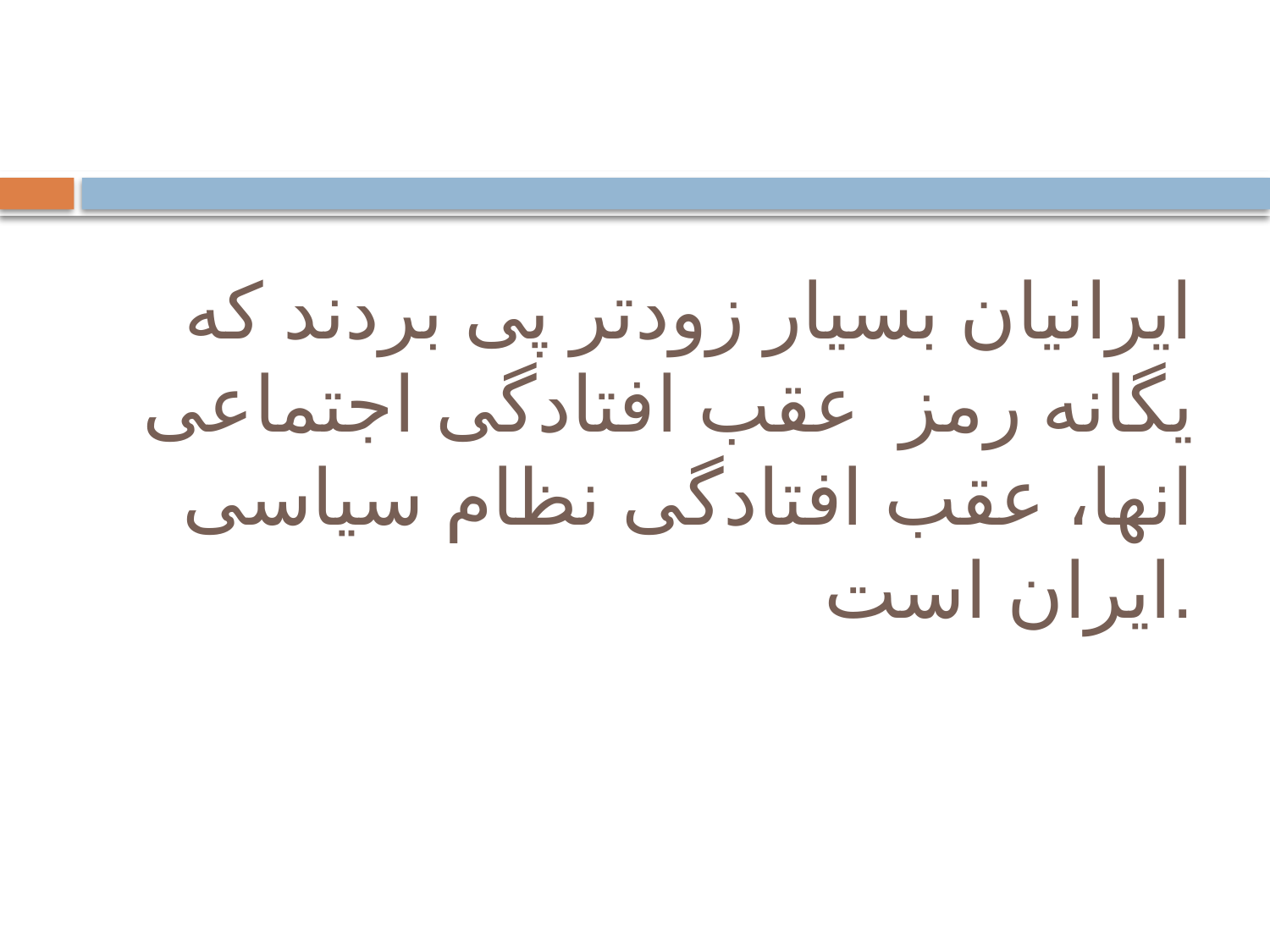

# ایرانیان بسیار زودتر پی بردند که یگانه رمز ‌ ‌عقب افتادگی اجتماعی انها، عقب افتادگی نظام سیاسی ایران است.